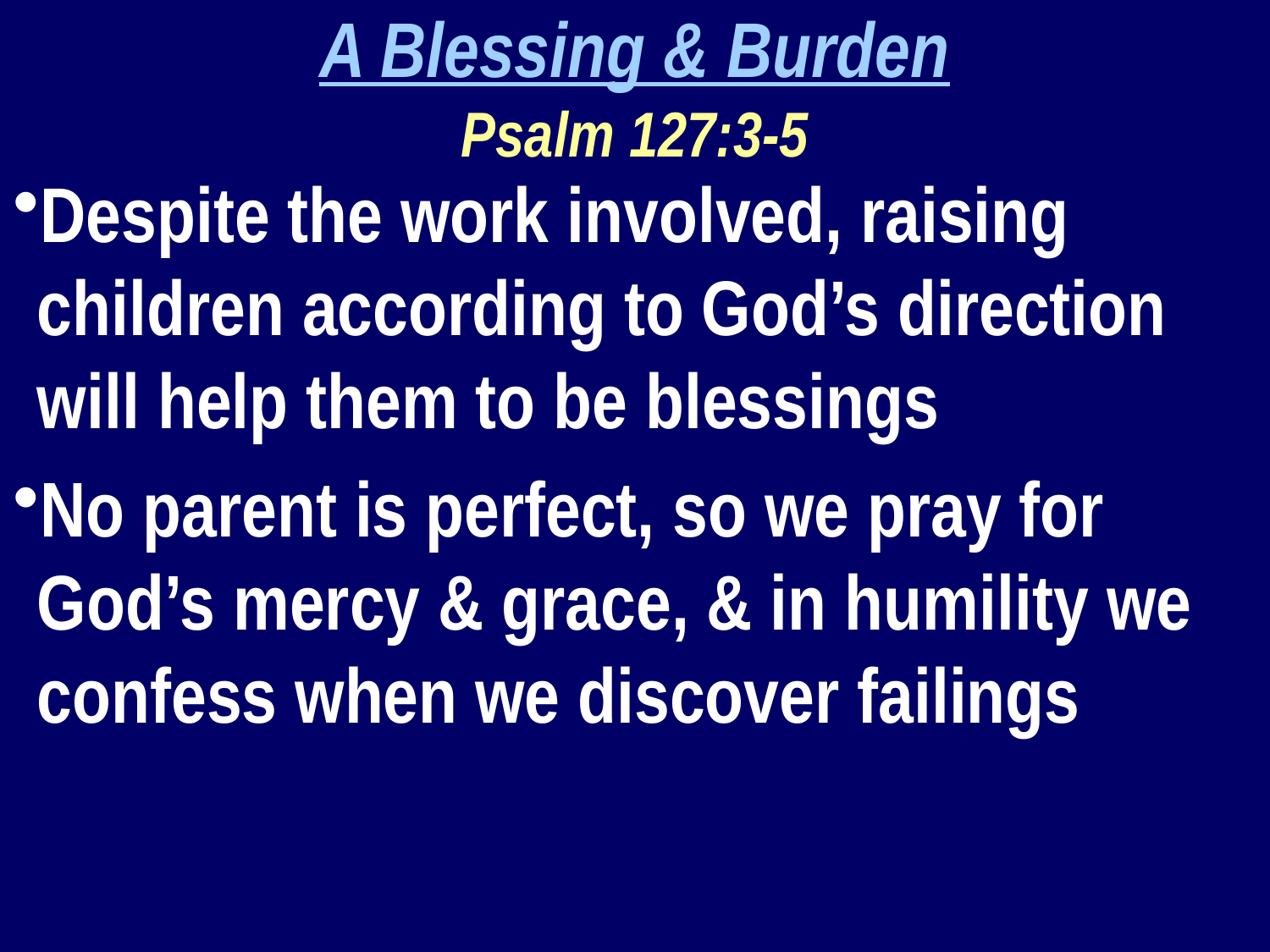

A Blessing & Burden
Psalm 127:3-5
Despite the work involved, raising children according to God’s direction will help them to be blessings
No parent is perfect, so we pray for God’s mercy & grace, & in humility we confess when we discover failings